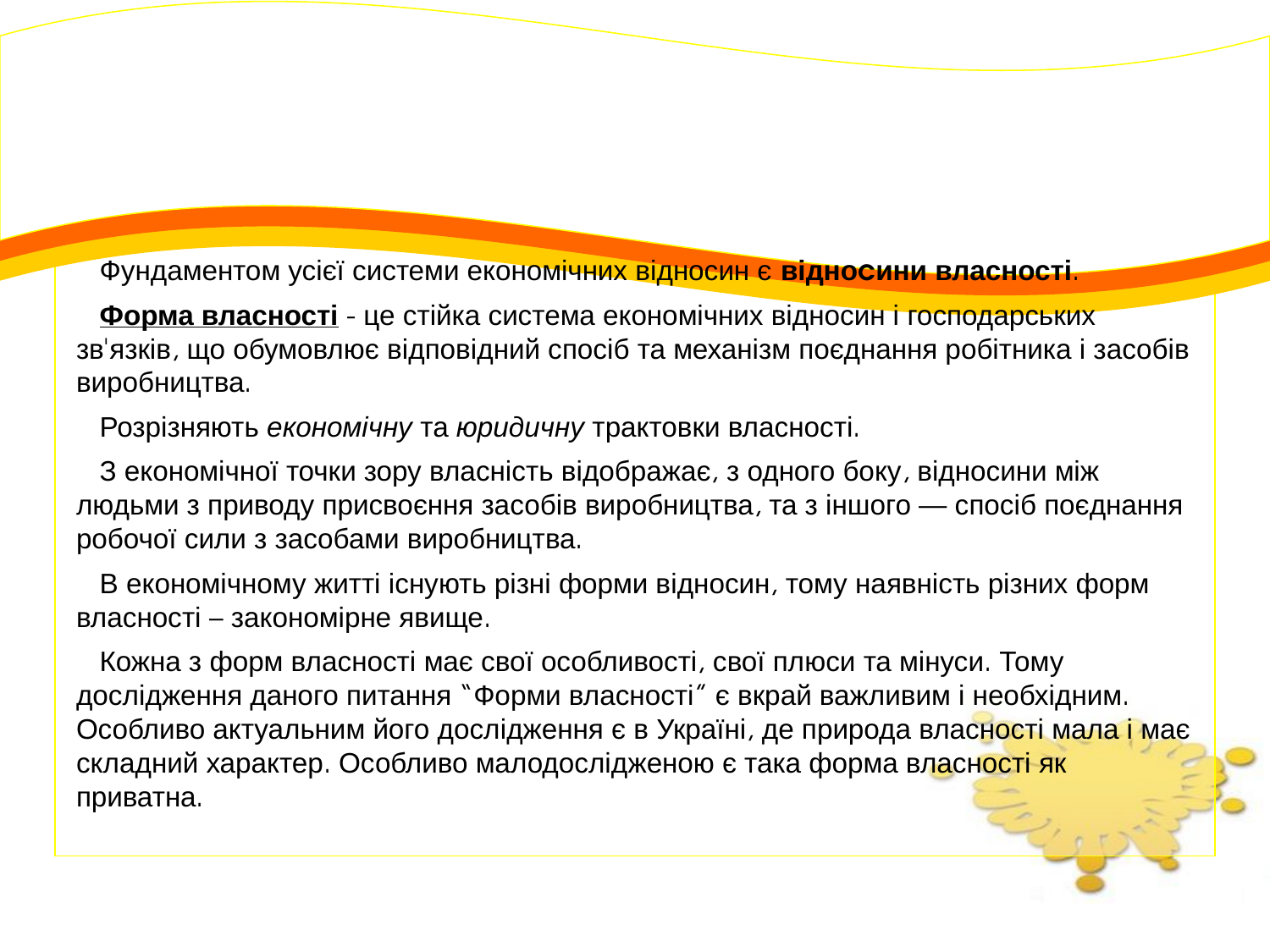

Фундаментом усієї системи економічних відносин є відноcини власності.
   Форма власності - це стійка система економічних відносин і господарських зв'язків, що обумовлює відповідний спосіб та механізм поєднання робітника і засобів виробництва.
   Розрізняють економічну та юридичну трактовки власності.
   З економічної точки зору власність відображає, з одного боку, відносини між людьми з приводу присвоєння засобів виробництва, та з іншого — спосіб поєднання робочої сили з засобами виробництва.
   В економічному житті існують різні форми відносин, тому наявність різних форм власності – закономірне явище.
   Кожна з форм власності має свої особливості, свої плюси та мінуси. Тому дослідження даного питання “Форми власності” є вкрай важливим і необхідним. Особливо актуальним його дослідження є в Україні, де природа власності мала і має складний характер. Особливо малодослідженою є така форма власності як приватна.